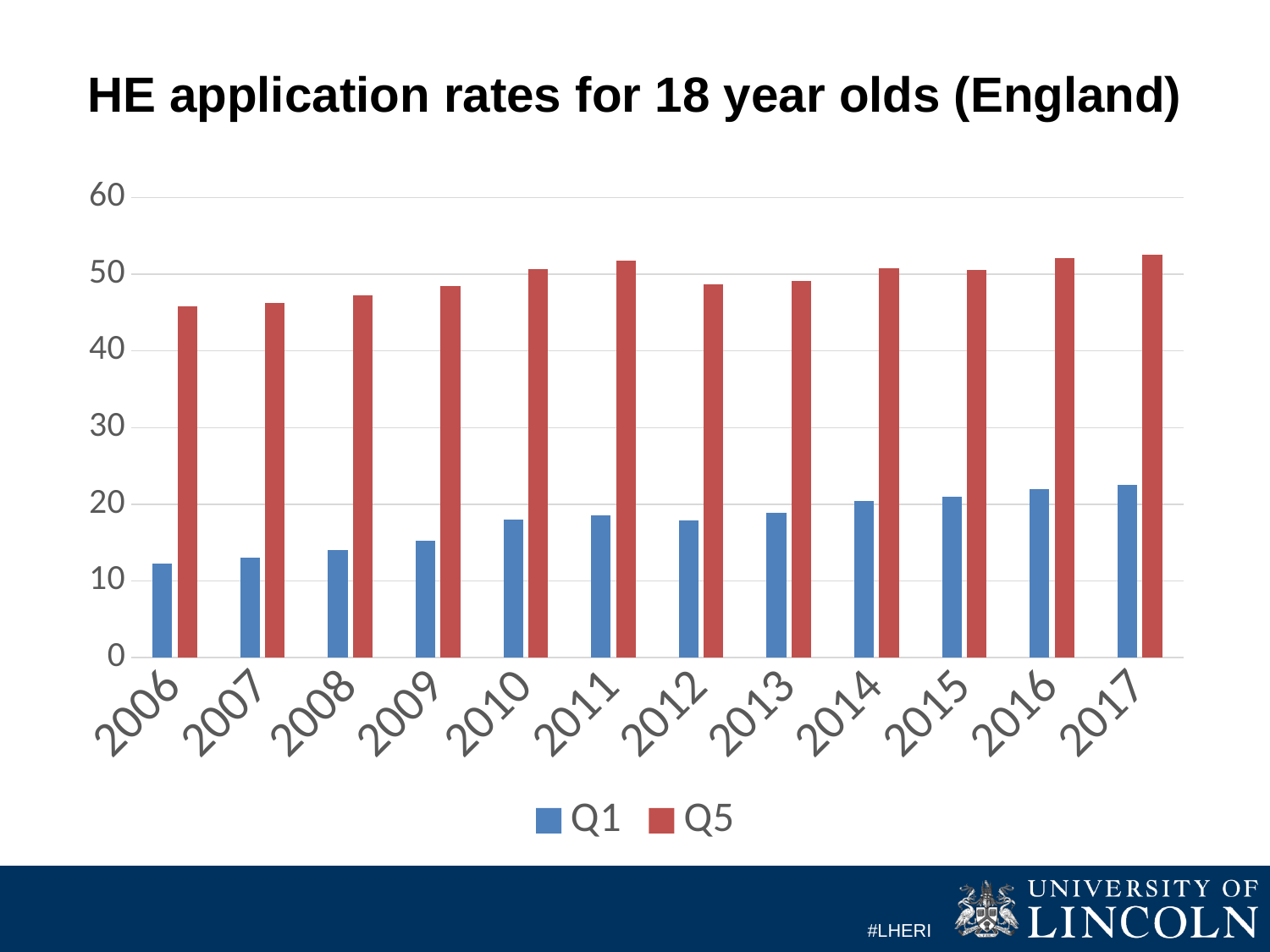

# HE application rates for 18 year olds (England)

### Chart

| Category | Q1 | Q5 |
|---|---|---|
| 2006 | 12.2 | 45.8 |
| 2007 | 13.0 | 46.3 |
| 2008 | 14.0 | 47.2 |
| 2009 | 15.2 | 48.5 |
| 2010 | 18.0 | 50.7 |
| 2011 | 18.6 | 51.8 |
| 2012 | 17.9 | 48.7 |
| 2013 | 18.9 | 49.1 |
| 2014 | 20.4 | 50.8 |
| 2015 | 21.0 | 50.6 |
| 2016 | 22.0 | 52.1 |
| 2017 | 22.5 | 52.6 |